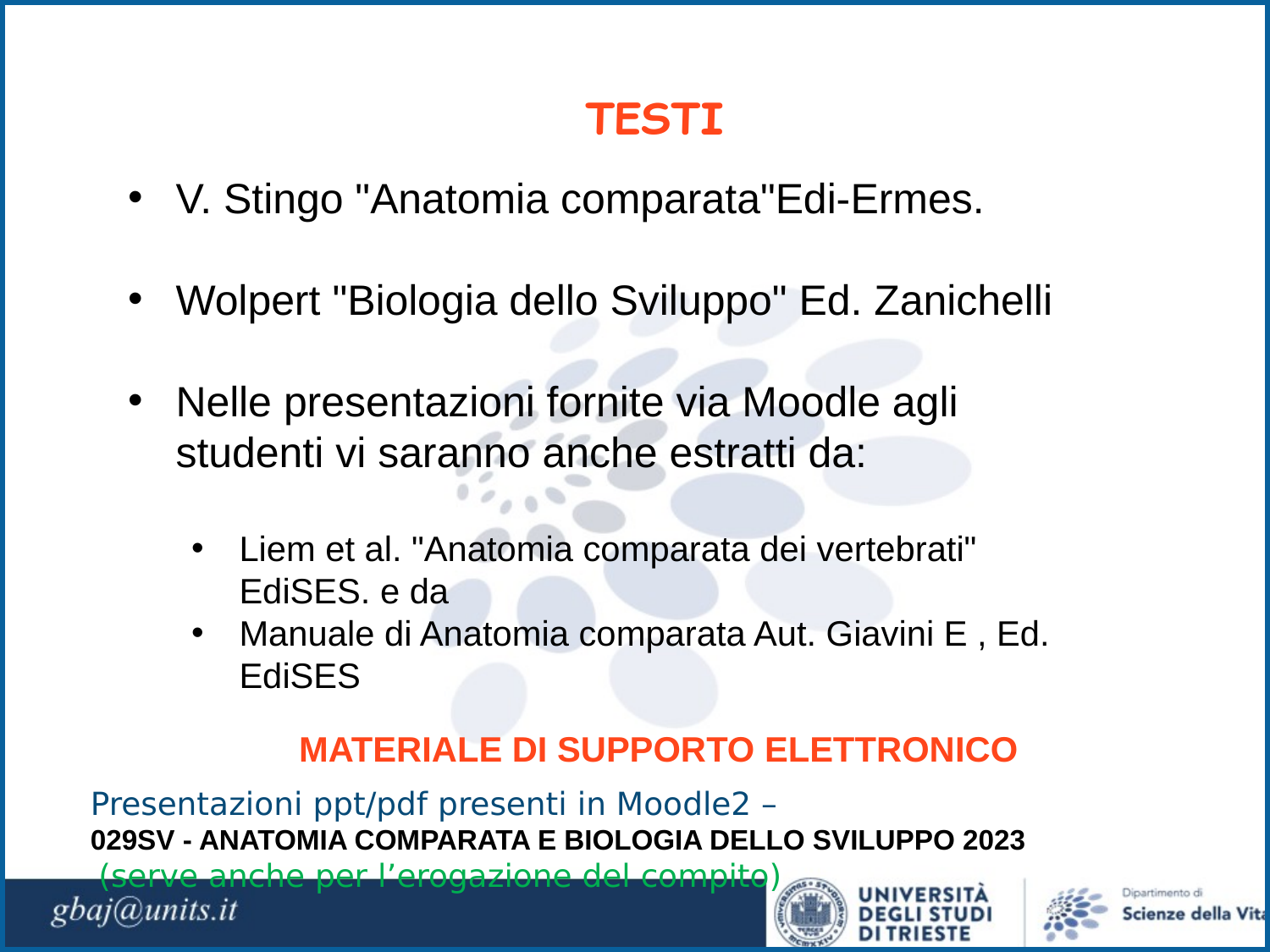

TESTI
V. Stingo "Anatomia comparata"Edi-Ermes.

Wolpert "Biologia dello Sviluppo" Ed. Zanichelli

Nelle presentazioni fornite via Moodle agli studenti vi saranno anche estratti da:

Liem et al. "Anatomia comparata dei vertebrati" EdiSES. e da
Manuale di Anatomia comparata Aut. Giavini E , Ed. EdiSES
MATERIALE DI SUPPORTO ELETTRONICO
Presentazioni ppt/pdf presenti in Moodle2 –
029SV - ANATOMIA COMPARATA E BIOLOGIA DELLO SVILUPPO 2023
 (serve anche per l’erogazione del compito)